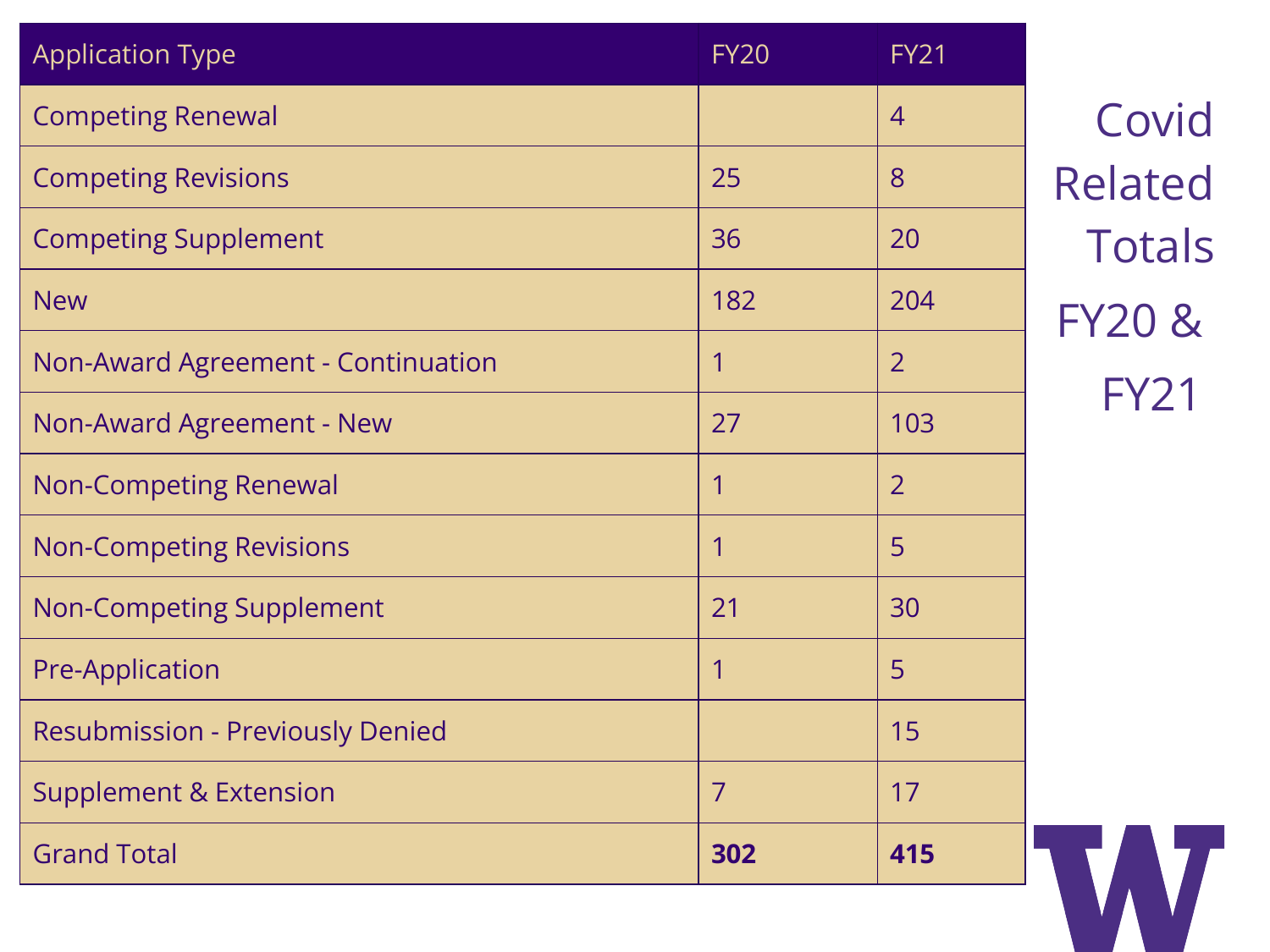

| Application Type | FY20 | FY21 |
| --- | --- | --- |
| Competing Renewal |  | 4 |
| Competing Revisions | 25 | 8 |
| Competing Supplement | 36 | 20 |
| New | 182 | 204 |
| Non-Award Agreement - Continuation | 1 | 2 |
| Non-Award Agreement - New | 27 | 103 |
| Non-Competing Renewal | 1 | 2 |
| Non-Competing Revisions | 1 | 5 |
| Non-Competing Supplement | 21 | 30 |
| Pre-Application | 1 | 5 |
| Resubmission - Previously Denied |  | 15 |
| Supplement & Extension | 7 | 17 |
| Grand Total | 302 | 415 |
Covid Related Totals
FY20 &
FY21